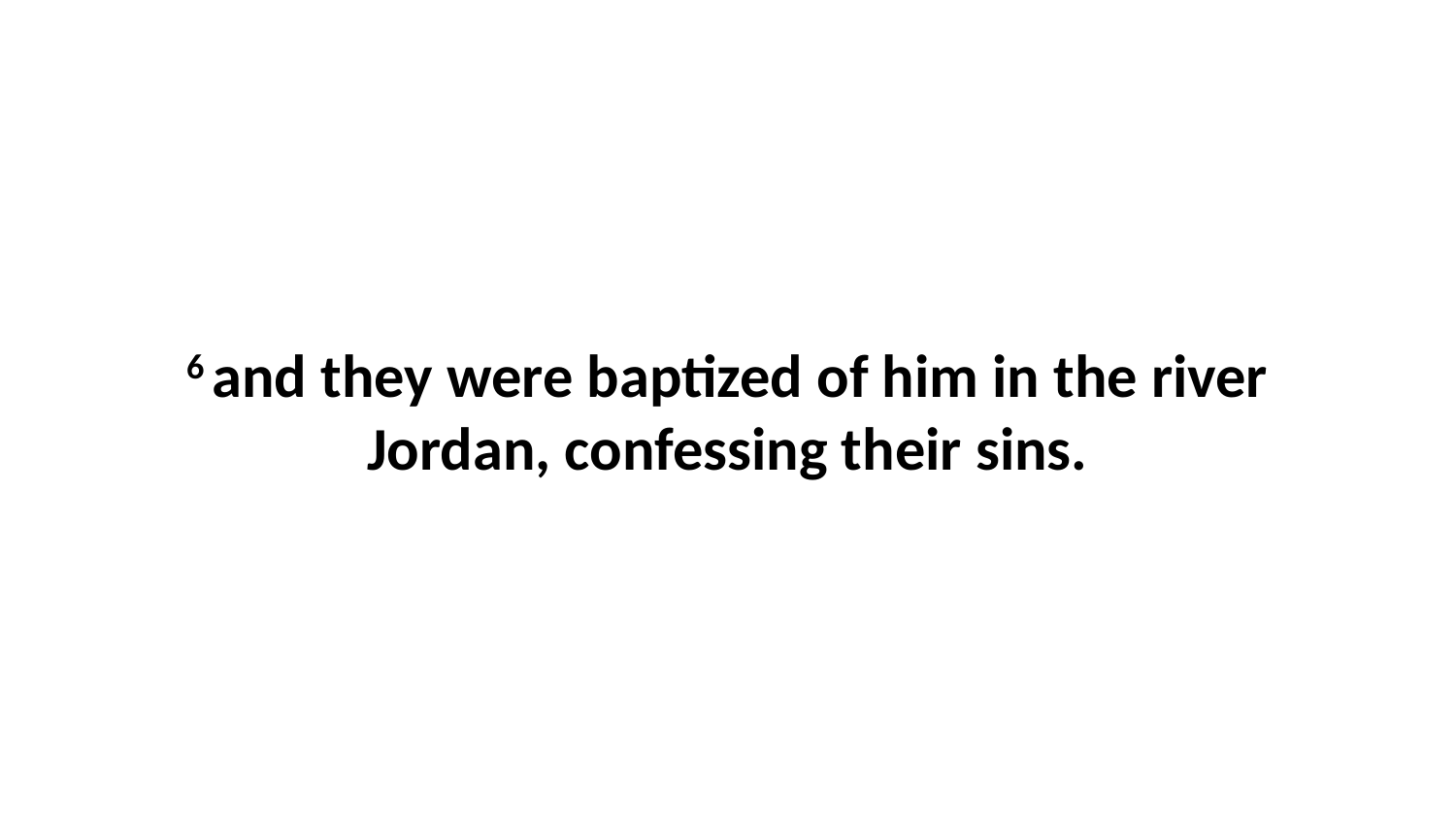

6 and they were baptized of him in the river Jordan, confessing their sins.